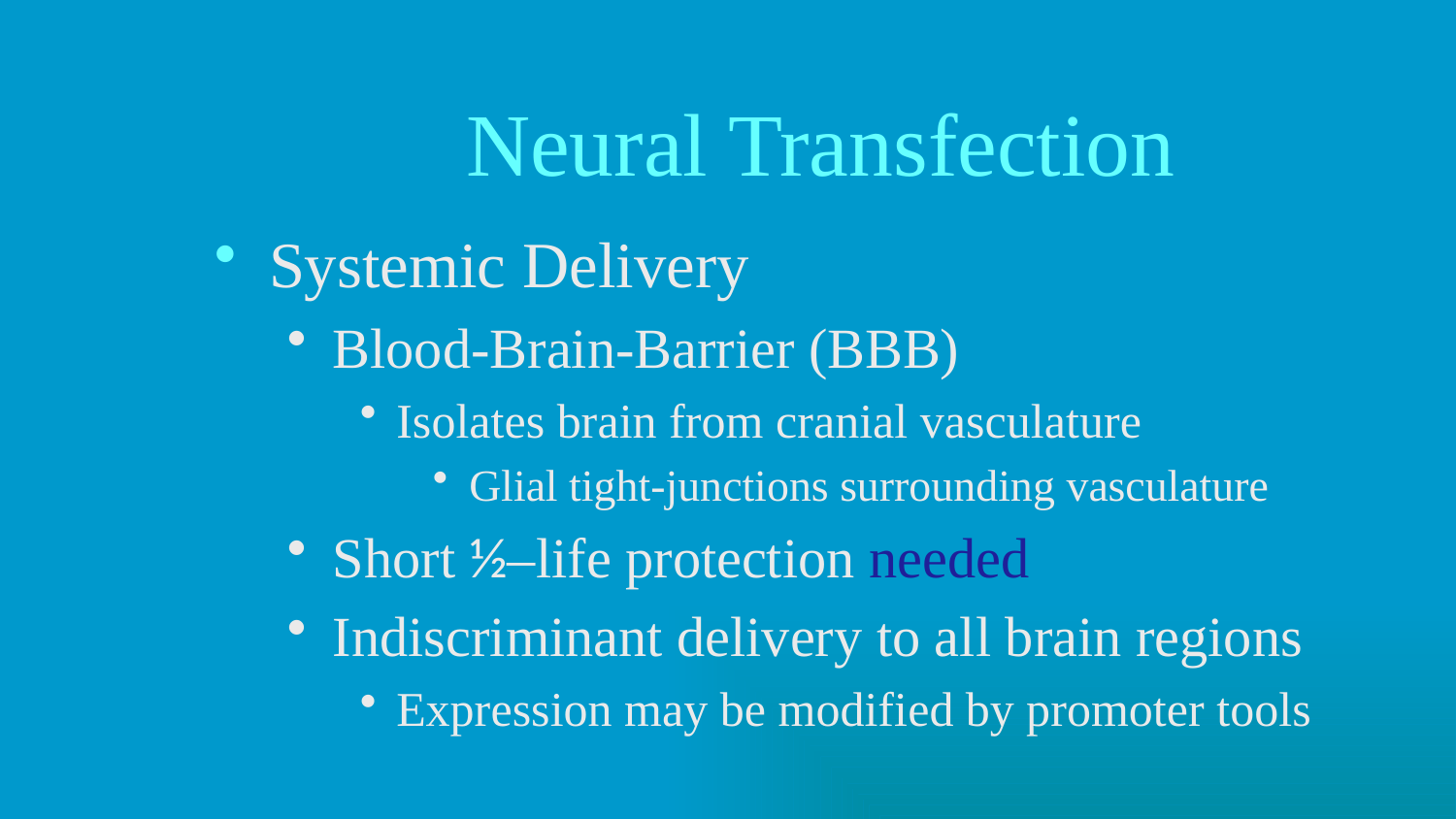

# Neural Transfection
Systemic Delivery
Blood-Brain-Barrier (BBB)
Isolates brain from cranial vasculature
Glial tight-junctions surrounding vasculature
Short ½–life protection needed
Indiscriminant delivery to all brain regions
Expression may be modified by promoter tools